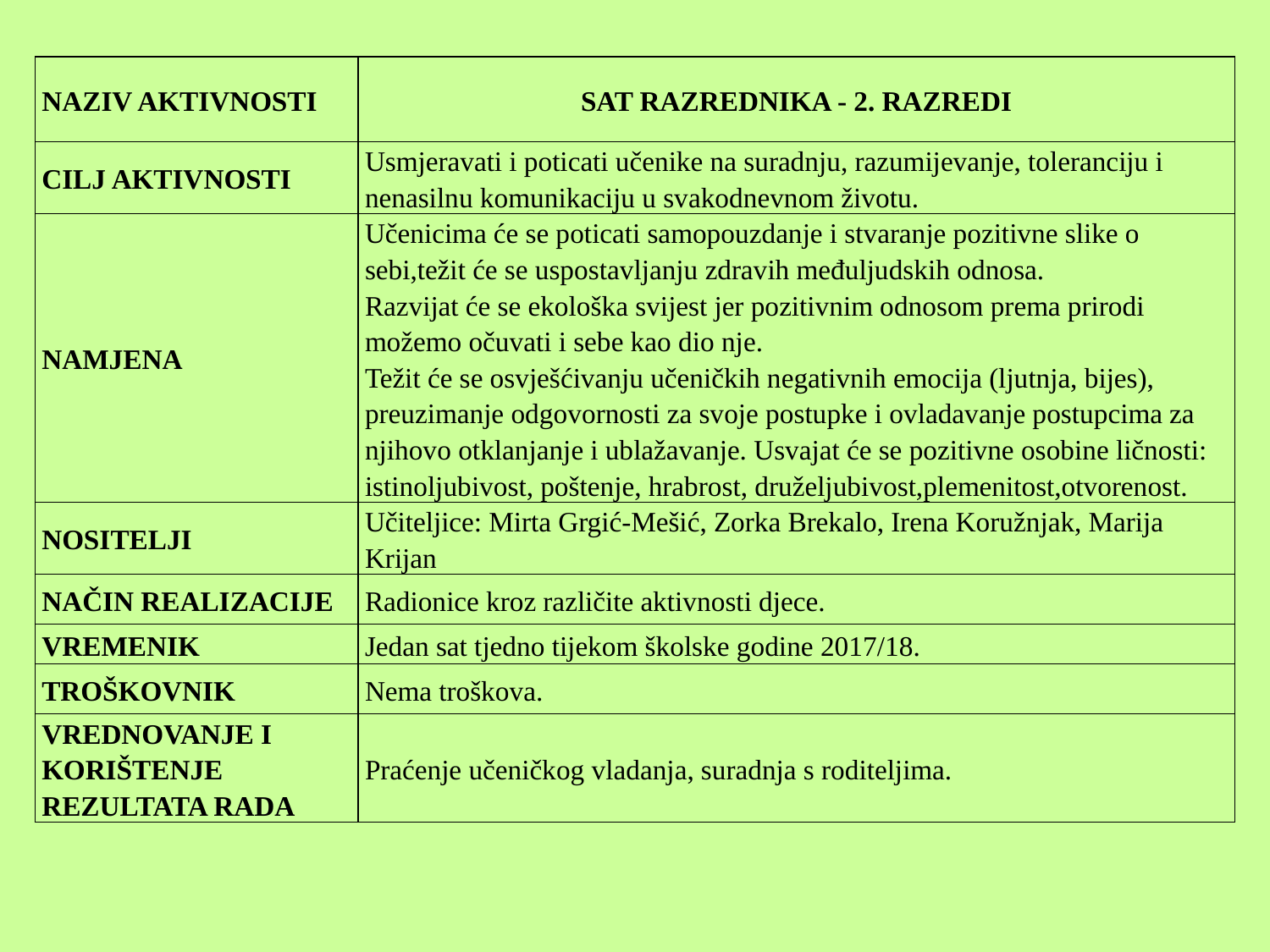

| NAZIV AKTIVNOSTI | SAT RAZREDNIKA - 2. RAZREDI |
| --- | --- |
| CILJ AKTIVNOSTI | Usmjeravati i poticati učenike na suradnju, razumijevanje, toleranciju i nenasilnu komunikaciju u svakodnevnom životu. |
| NAMJENA | Učenicima će se poticati samopouzdanje i stvaranje pozitivne slike o sebi,težit će se uspostavljanju zdravih međuljudskih odnosa. Razvijat će se ekološka svijest jer pozitivnim odnosom prema prirodi možemo očuvati i sebe kao dio nje. Težit će se osvješćivanju učeničkih negativnih emocija (ljutnja, bijes), preuzimanje odgovornosti za svoje postupke i ovladavanje postupcima za njihovo otklanjanje i ublažavanje. Usvajat će se pozitivne osobine ličnosti: istinoljubivost, poštenje, hrabrost, druželjubivost,plemenitost,otvorenost. |
| NOSITELJI | Učiteljice: Mirta Grgić-Mešić, Zorka Brekalo, Irena Koružnjak, Marija Krijan |
| NAČIN REALIZACIJE | Radionice kroz različite aktivnosti djece. |
| VREMENIK | Jedan sat tjedno tijekom školske godine 2017/18. |
| TROŠKOVNIK | Nema troškova. |
| VREDNOVANJE I KORIŠTENJE REZULTATA RADA | Praćenje učeničkog vladanja, suradnja s roditeljima. |